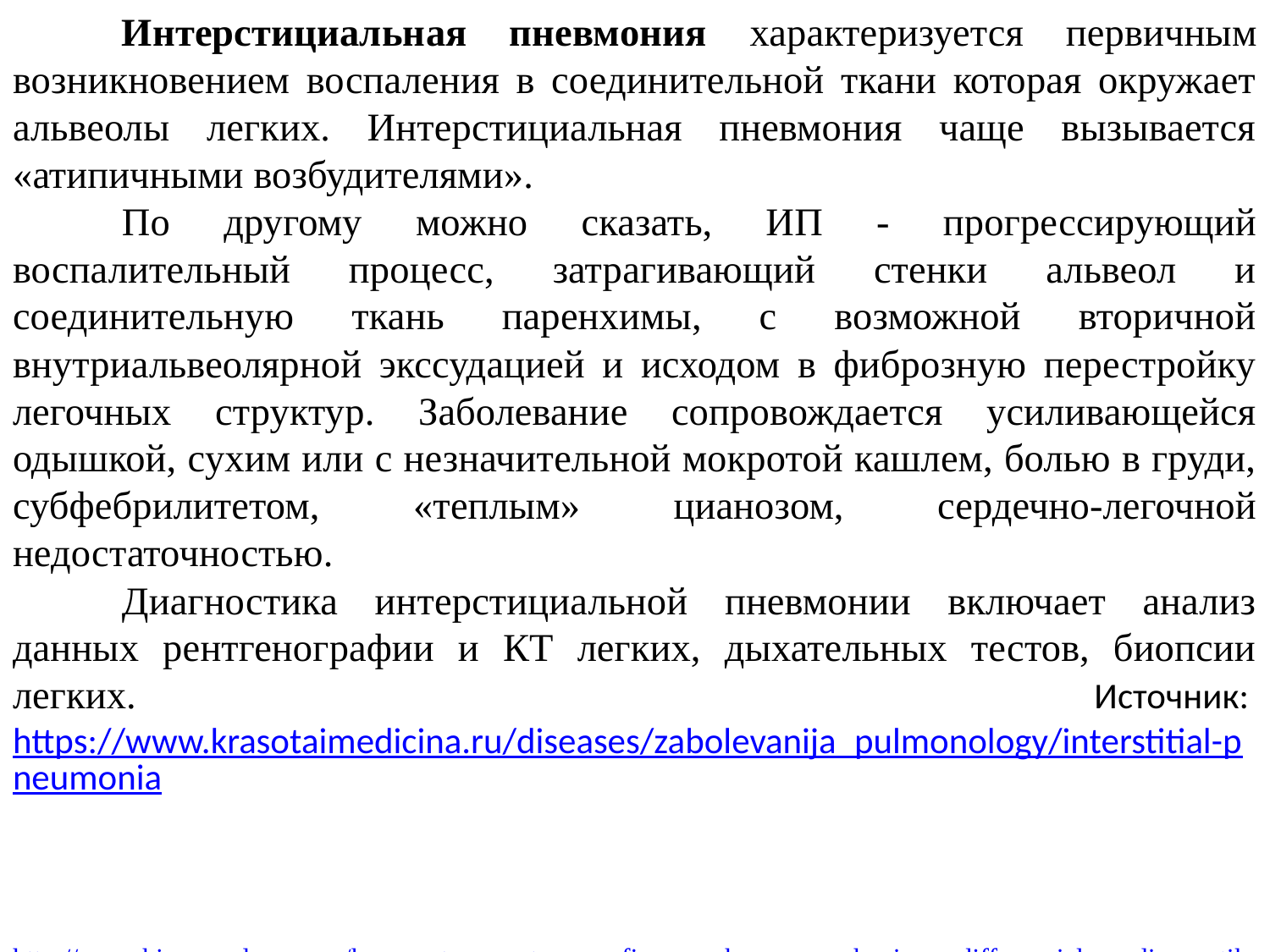

Интерстициальная пневмония характеризуется первичным возникновением воспаления в соединительной ткани которая окружает альвеолы легких. Интерстициальная пневмония чаще вызывается «атипичными возбудителями».
	По другому можно сказать, ИП - прогрессирующий воспалительный процесс, затрагивающий стенки альвеол и соединительную ткань паренхимы, с возможной вторичной внутриальвеолярной экссудацией и исходом в фиброзную перестройку легочных структур. Заболевание сопровождается усиливающейся одышкой, сухим или с незначительной мокротой кашлем, болью в груди, субфебрилитетом, «теплым» цианозом, сердечно-легочной недостаточностью.
	Диагностика интерстициальной пневмонии включает анализ данных рентгенографии и КТ легких, дыхательных тестов, биопсии легких. 	Источник: https://www.krasotaimedicina.ru/diseases/zabolevanija_pulmonology/interstitial-pneumonia

http://www.kievoncology.com/kompyuternaya-tomografiya-vysokogo-razresheniya-v-differencialnoy-diagnostike-intersticialnyh-pnevmoniy/opredelenie-intersticialnyh-pnevmoniy-osnovnye-ponyatiya-i-terminy.html